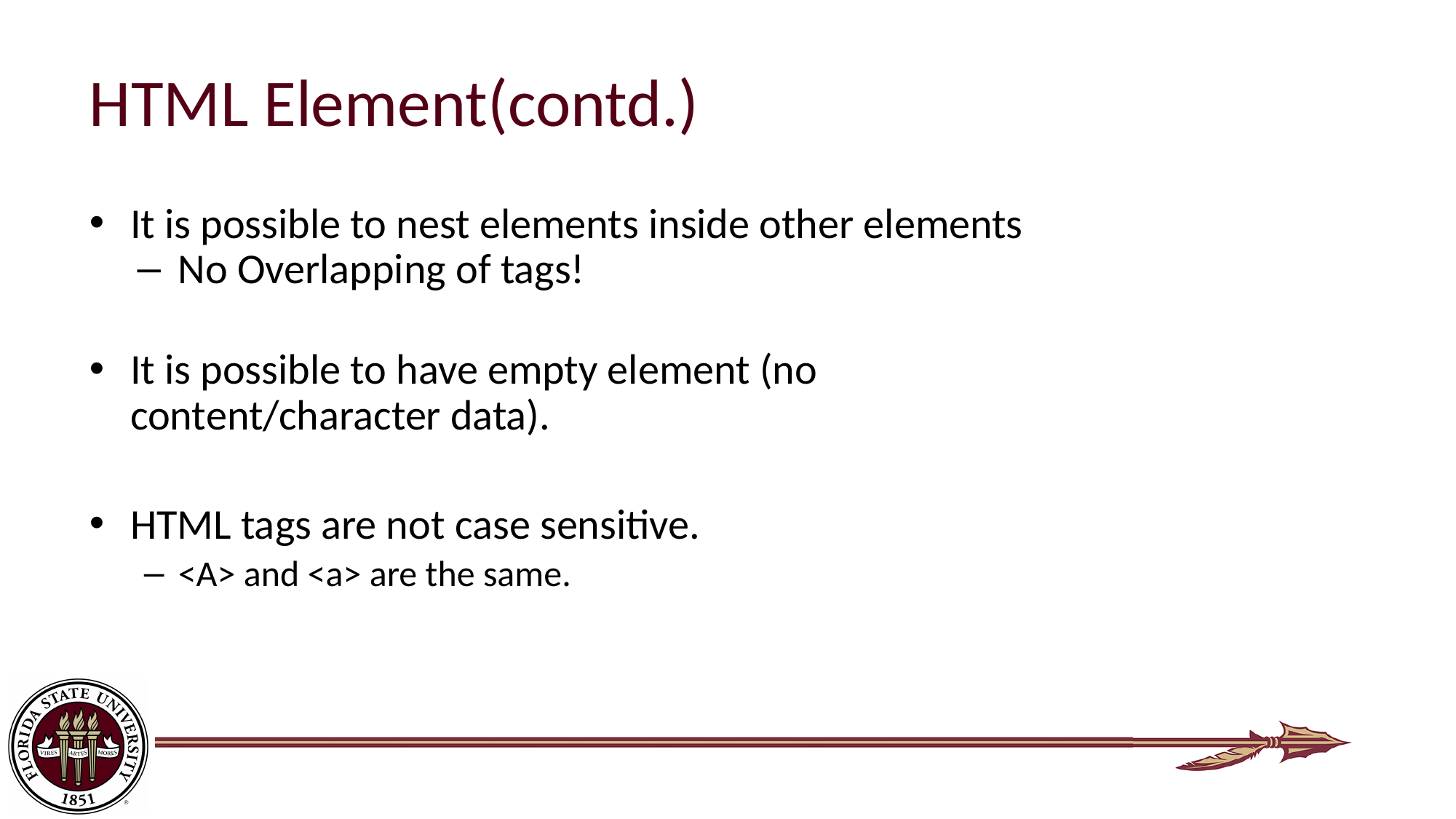

# HTML Element(contd.)
It is possible to nest elements inside other elements
No Overlapping of tags!

It is possible to have empty element (no content/character data).

HTML tags are not case sensitive.
<A> and <a> are the same.